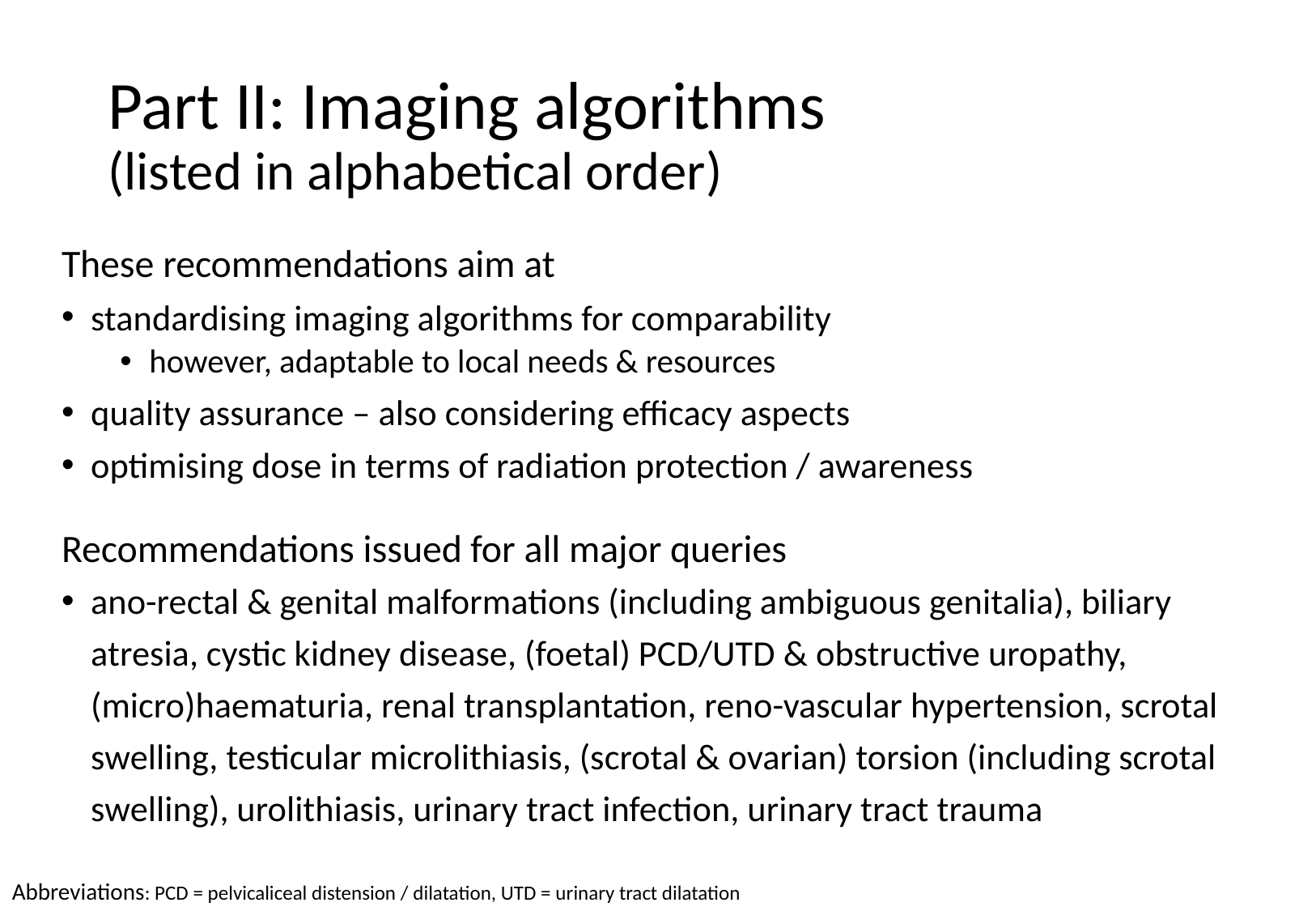

# Part II: Imaging algorithms (listed in alphabetical order)
These recommendations aim at
standardising imaging algorithms for comparability
however, adaptable to local needs & resources
quality assurance – also considering efficacy aspects
optimising dose in terms of radiation protection / awareness
Recommendations issued for all major queries
ano-rectal & genital malformations (including ambiguous genitalia), biliary atresia, cystic kidney disease, (foetal) PCD/UTD & obstructive uropathy, (micro)haematuria, renal transplantation, reno-vascular hypertension, scrotal swelling, testicular microlithiasis, (scrotal & ovarian) torsion (including scrotal swelling), urolithiasis, urinary tract infection, urinary tract trauma
Abbreviations: PCD = pelvicaliceal distension / dilatation, UTD = urinary tract dilatation